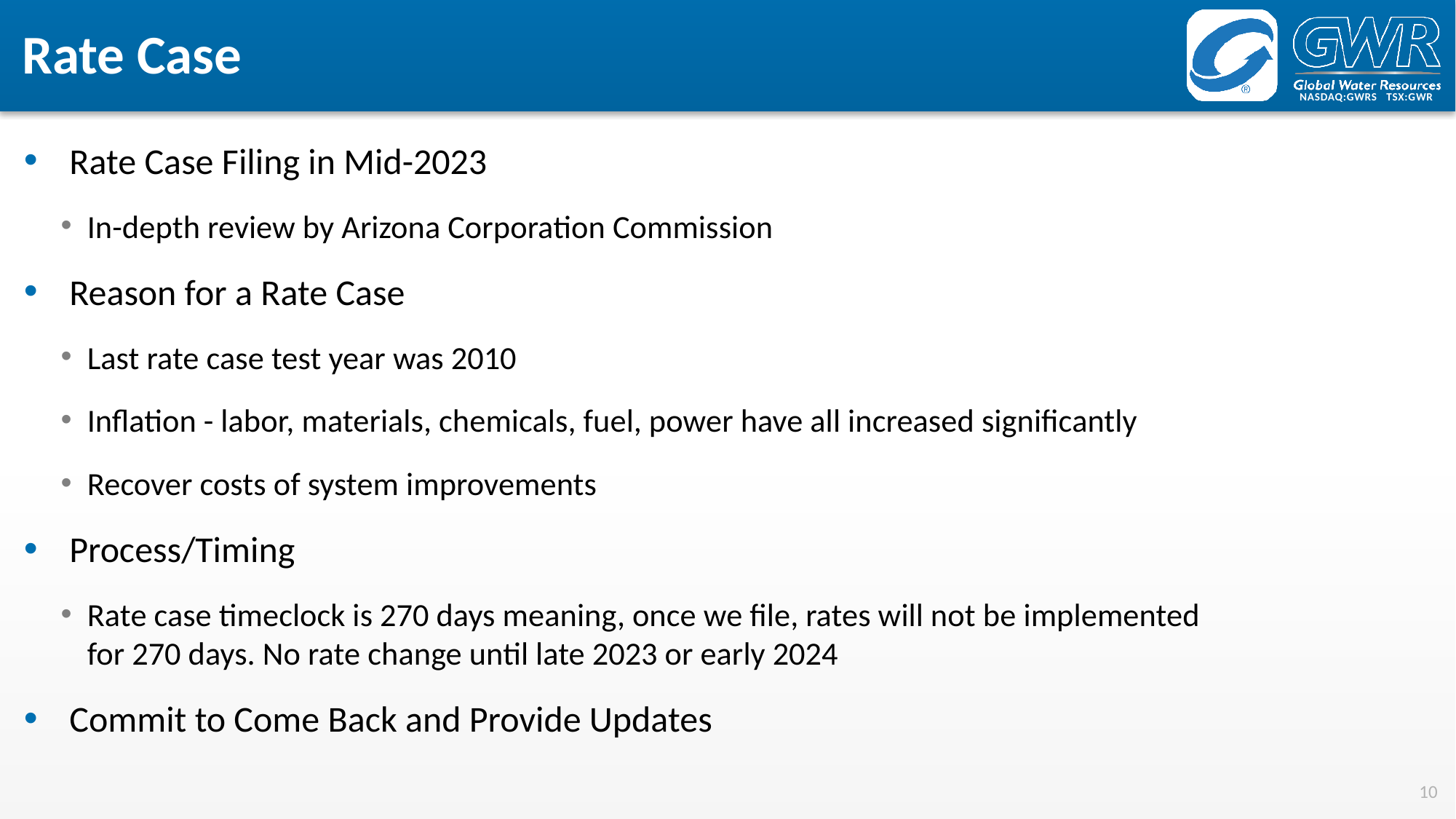

# Rate Case
Rate Case Filing in Mid-2023
In-depth review by Arizona Corporation Commission
Reason for a Rate Case
Last rate case test year was 2010
Inflation - labor, materials, chemicals, fuel, power have all increased significantly
Recover costs of system improvements
Process/Timing
Rate case timeclock is 270 days meaning, once we file, rates will not be implemented for 270 days. No rate change until late 2023 or early 2024
Commit to Come Back and Provide Updates

10